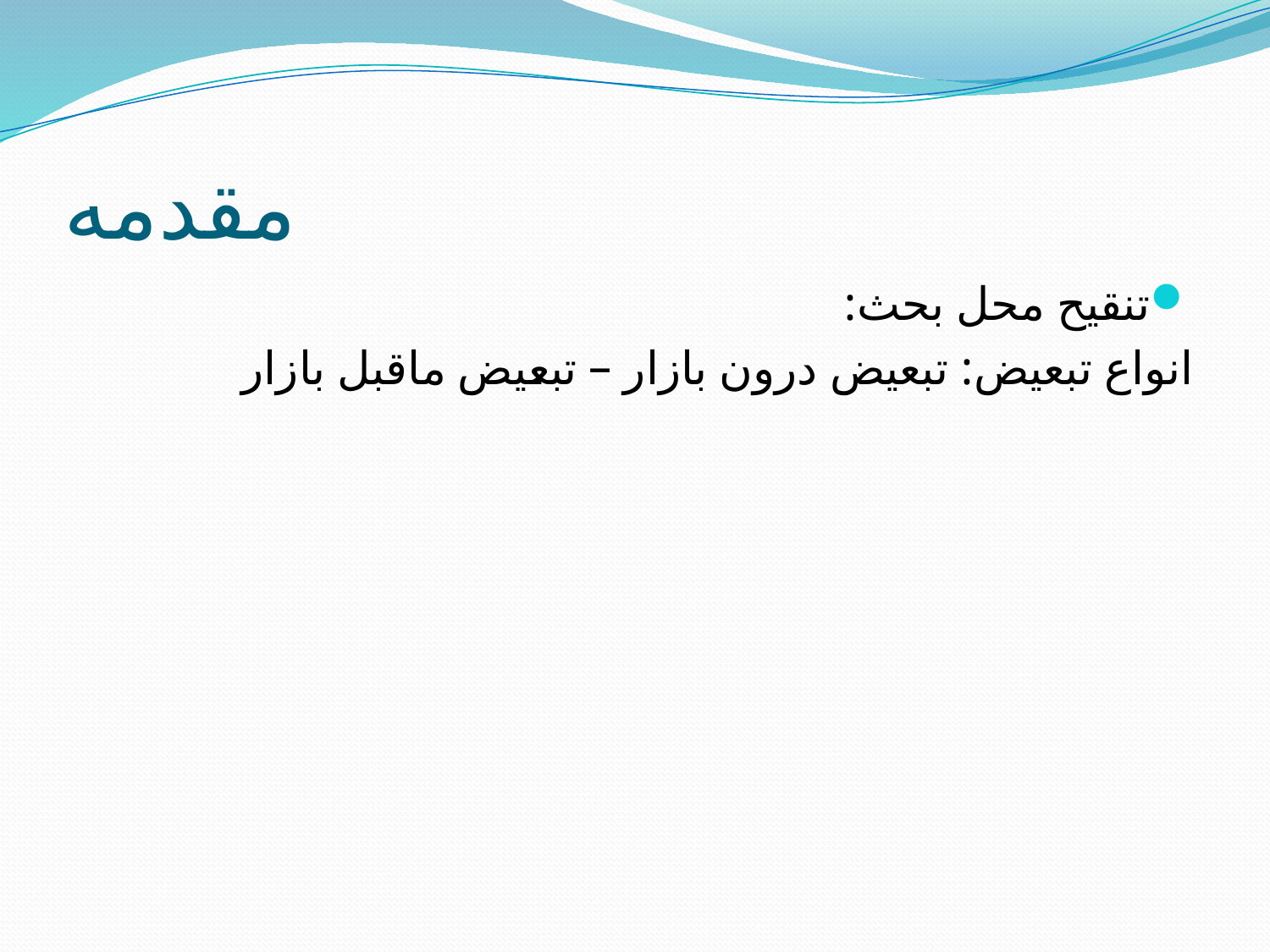

# مقدمه
تنقیح محل بحث:
انواع تبعیض: تبعیض درون بازار – تبعیض ماقبل بازار